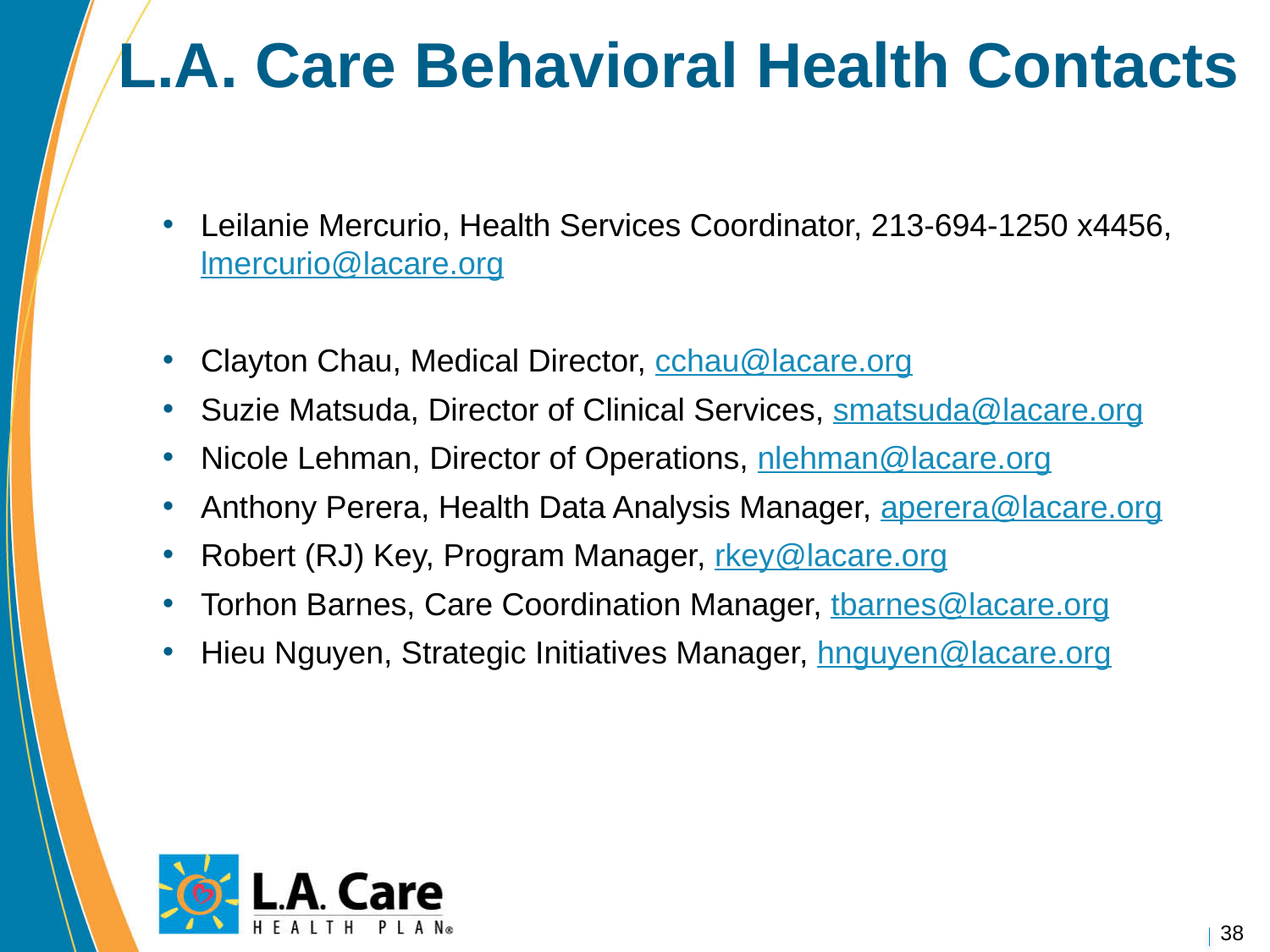

# L.A. Care Behavioral Health Contacts

Leilanie Mercurio, Health Services Coordinator, 213-694-1250 x4456, lmercurio@lacare.org

Clayton Chau, Medical Director, cchau@lacare.org
Suzie Matsuda, Director of Clinical Services, smatsuda@lacare.org
Nicole Lehman, Director of Operations, nlehman@lacare.org
Anthony Perera, Health Data Analysis Manager, aperera@lacare.org
Robert (RJ) Key, Program Manager, rkey@lacare.org
Torhon Barnes, Care Coordination Manager, tbarnes@lacare.org
Hieu Nguyen, Strategic Initiatives Manager, hnguyen@lacare.org

38